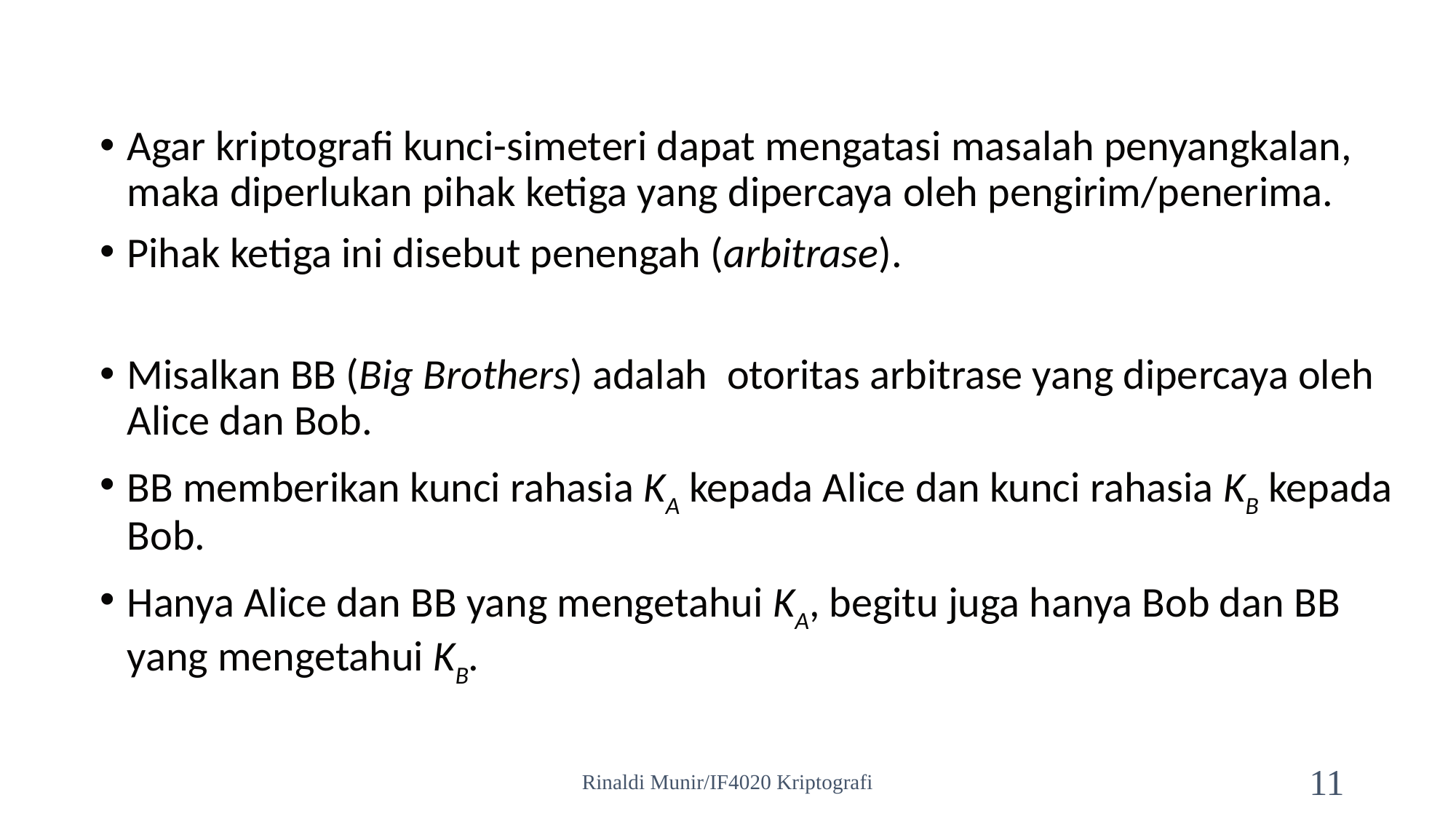

Agar kriptografi kunci-simeteri dapat mengatasi masalah penyangkalan, maka diperlukan pihak ketiga yang dipercaya oleh pengirim/penerima.
Pihak ketiga ini disebut penengah (arbitrase).

Misalkan BB (Big Brothers) adalah  otoritas arbitrase yang dipercaya oleh Alice dan Bob.
BB memberikan kunci rahasia KA kepada Alice dan kunci rahasia KB kepada Bob.
Hanya Alice dan BB yang mengetahui KA, begitu juga hanya Bob dan BB yang mengetahui KB.

Rinaldi Munir/IF4020 Kriptografi
11